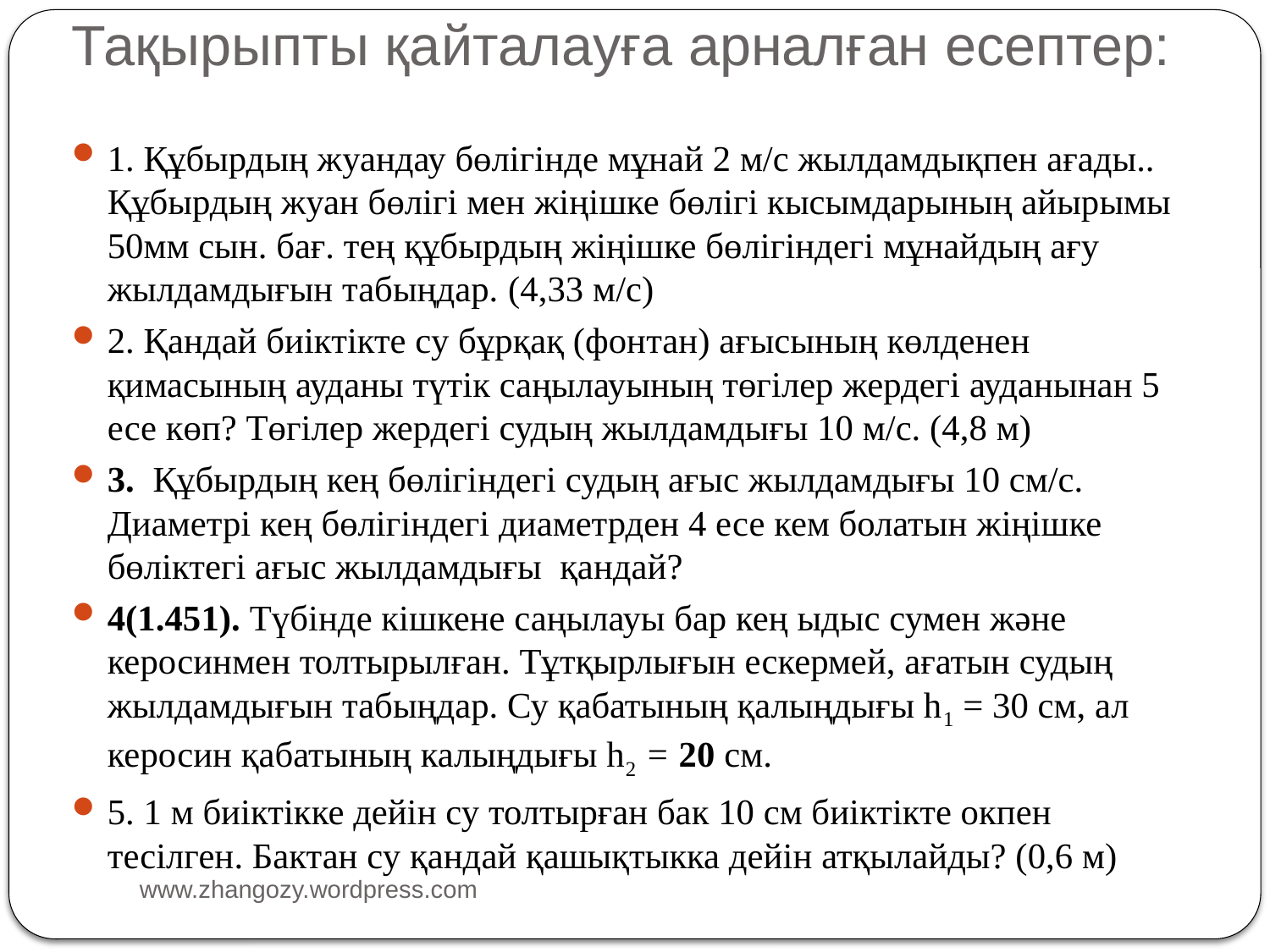

# Тақырыпты қайталауға арналған есептер:
1. Құбырдың жуандау бөлігінде мұнай 2 м/с жылдамдықпен ағады.. Құбырдың жуан бөлігі мен жіңішке бөлігі кысымдарының айырымы 50мм сын. бағ. тең құбырдың жіңішке бөлігіндегі мұнайдың ағу жылдамдығын табыңдар. (4,33 м/с)
2. Қандай биіктікте су бұрқақ (фонтан) ағысының көлденен қимасының ауданы түтік саңылауының төгілер жердегі ауданынан 5 есе көп? Төгілер жердегі судың жылдамдығы 10 м/с. (4,8 м)
3.  Құбырдың кең бөлігіндегі судың ағыс жылдамдығы 10 см/с. Диаметрі кең бөлігіндегі диаметрден 4 есе кем болатын жіңішке бөліктегі ағыс жылдамдығы  қандай?
4(1.451). Түбінде кішкене саңылауы бар кең ыдыс сумен және керосинмен толтырылған. Тұтқырлығын ескермей, ағатын судың жылдамдығын табыңдар. Су қабатының қалыңдығы h1 = 30 см, ал керосин қабатының калыңдығы һ2 = 20 см.
5. 1 м биіктікке дейін су толтырған бак 10 см биіктікте окпен тесілген. Бактан су қандай қашықтыкка дейін атқылайды? (0,6 м)

www.zhangozy.wordpress.com